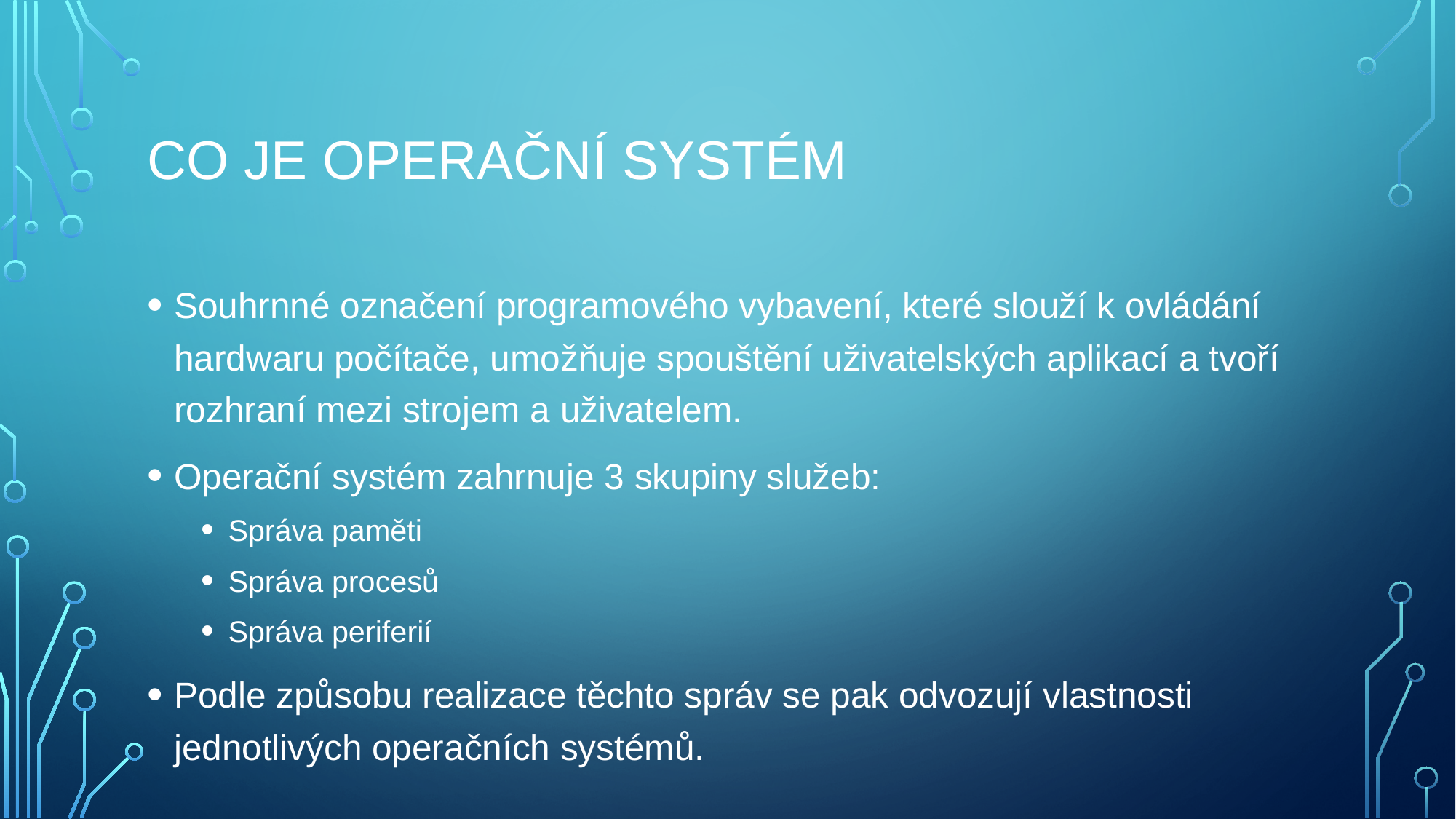

# Co je operační systém
Souhrnné označení programového vybavení, které slouží k ovládání hardwaru počítače, umožňuje spouštění uživatelských aplikací a tvoří rozhraní mezi strojem a uživatelem.
Operační systém zahrnuje 3 skupiny služeb:
Správa paměti
Správa procesů
Správa periferií
Podle způsobu realizace těchto správ se pak odvozují vlastnosti jednotlivých operačních systémů.